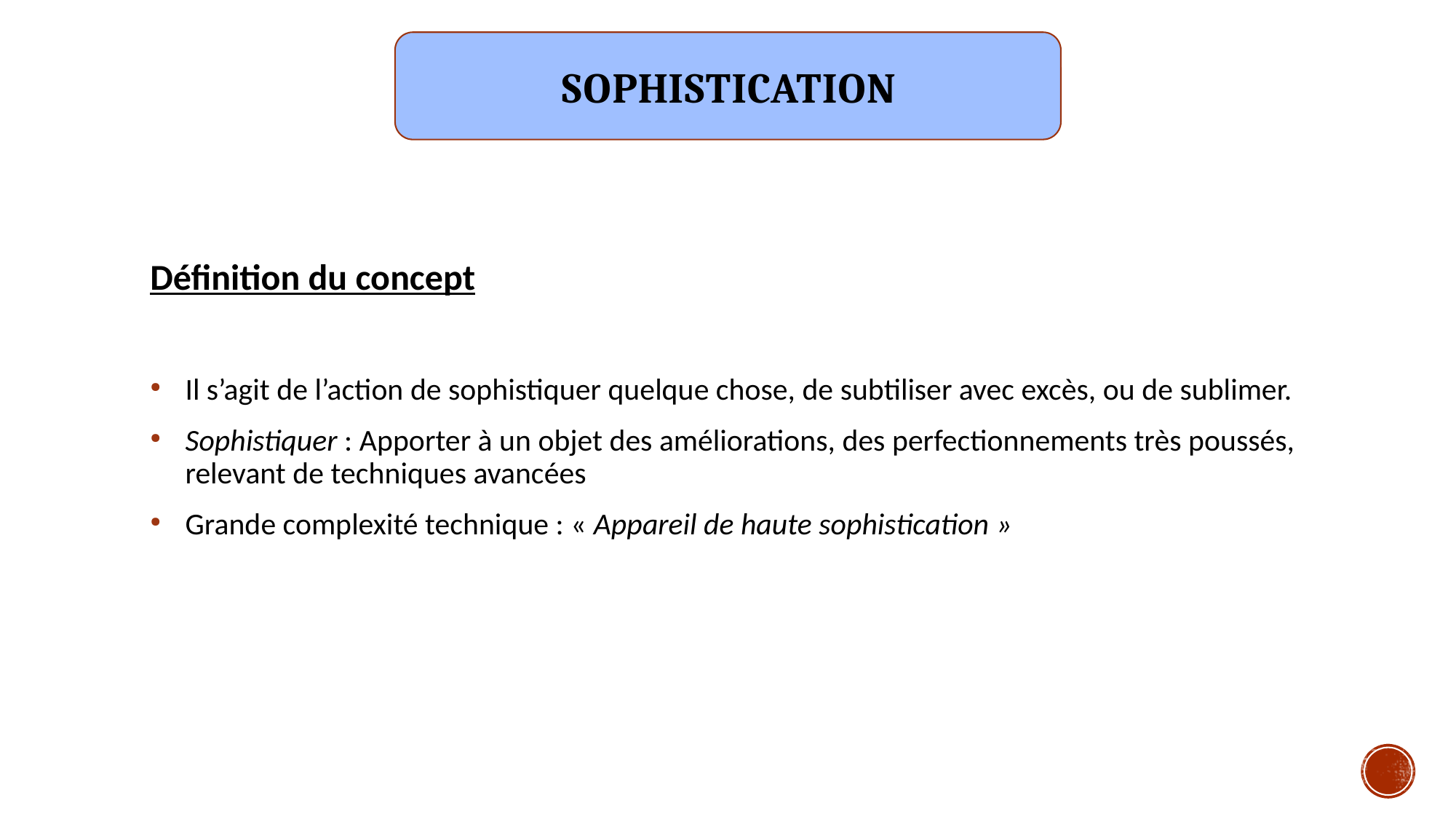

Définition du concept

Il s’agit de l’action de sophistiquer quelque chose, de subtiliser avec excès, ou de sublimer.
Sophistiquer : Apporter à un objet des améliorations, des perfectionnements très poussés, relevant de techniques avancées
Grande complexité technique : « Appareil de haute sophistication »
SOPHISTICATION